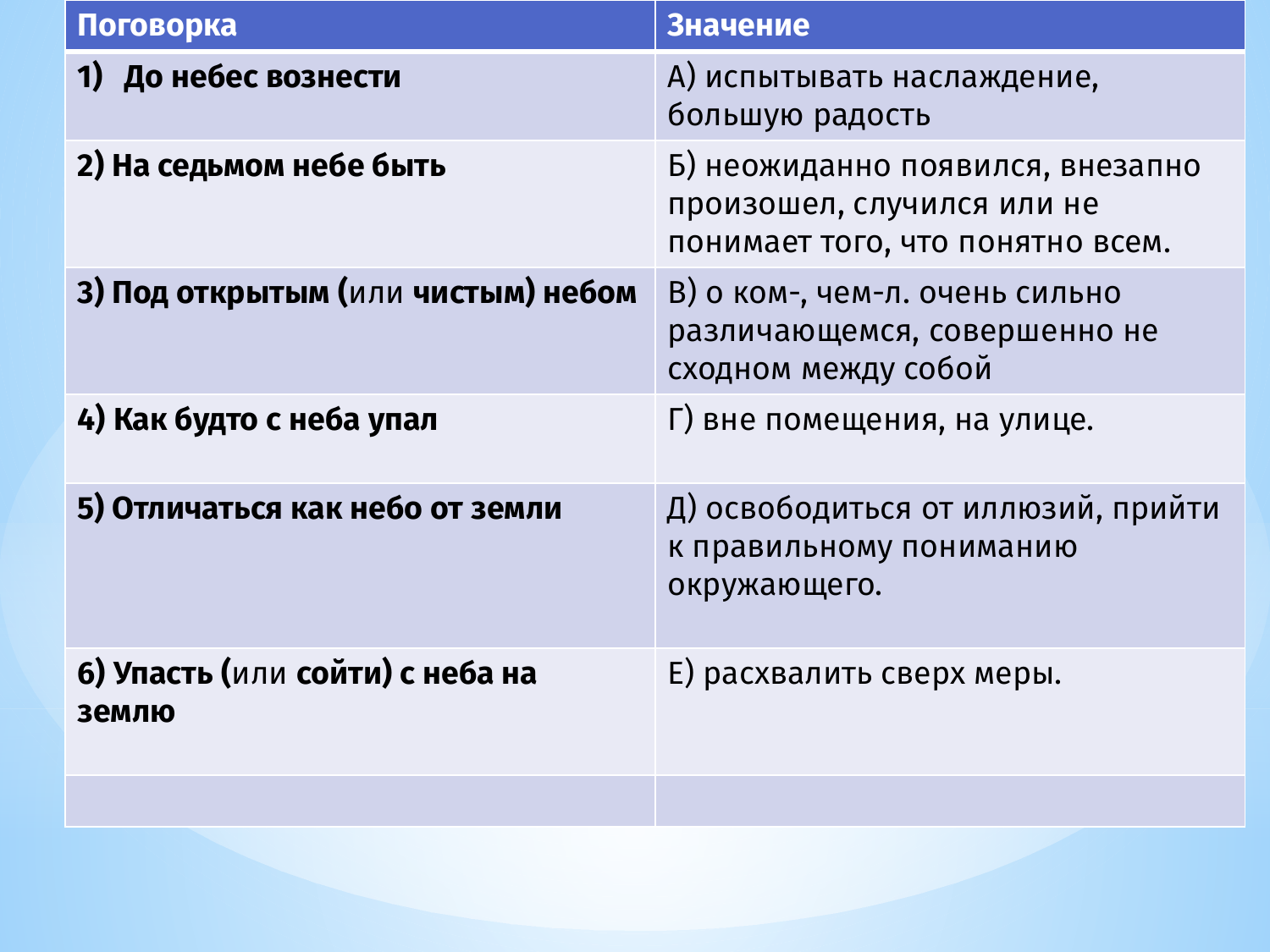

| Поговорка | Значение |
| --- | --- |
| До небес вознести | А) испытывать наслаждение, большую радость |
| 2) На седьмом небе быть | Б) неожиданно появился, внезапно произошел, случился или не понимает того, что понятно всем. |
| 3) Под открытым (или чистым) небом | В) о ком-, чем-л. очень сильно различающемся, совершенно не сходном между собой |
| 4) Как будто с неба упал | Г) вне помещения, на улице. |
| 5) Отличаться как небо от земли | Д) освободиться от иллюзий, прийти к правильному пониманию окружающего. |
| 6) Упасть (или сойти) с неба на землю | Е) расхвалить сверх меры. |
|  |  |